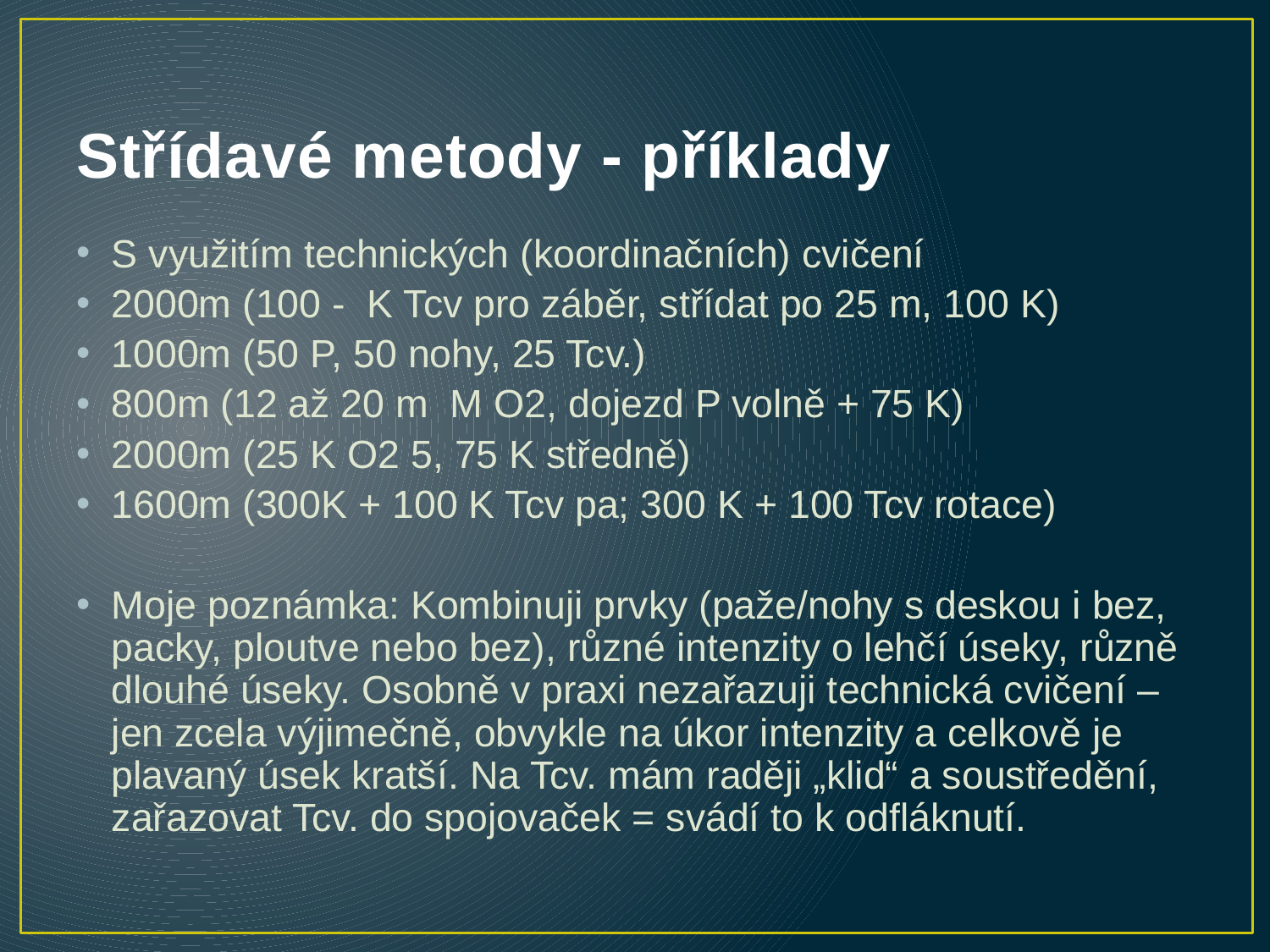

# Střídavé metody - příklady
S využitím technických (koordinačních) cvičení
2000m (100 -  K Tcv pro záběr, střídat po 25 m, 100 K)
1000m (50 P, 50 nohy, 25 Tcv.)
800m (12 až 20 m  M O2, dojezd P volně + 75 K)
2000m (25 K O2 5, 75 K středně)
1600m (300K + 100 K Tcv pa; 300 K + 100 Tcv rotace)

Moje poznámka: Kombinuji prvky (paže/nohy s deskou i bez, packy, ploutve nebo bez), různé intenzity o lehčí úseky, různě dlouhé úseky. Osobně v praxi nezařazuji technická cvičení – jen zcela výjimečně, obvykle na úkor intenzity a celkově je plavaný úsek kratší. Na Tcv. mám raději „klid“ a soustředění, zařazovat Tcv. do spojovaček = svádí to k odfláknutí.